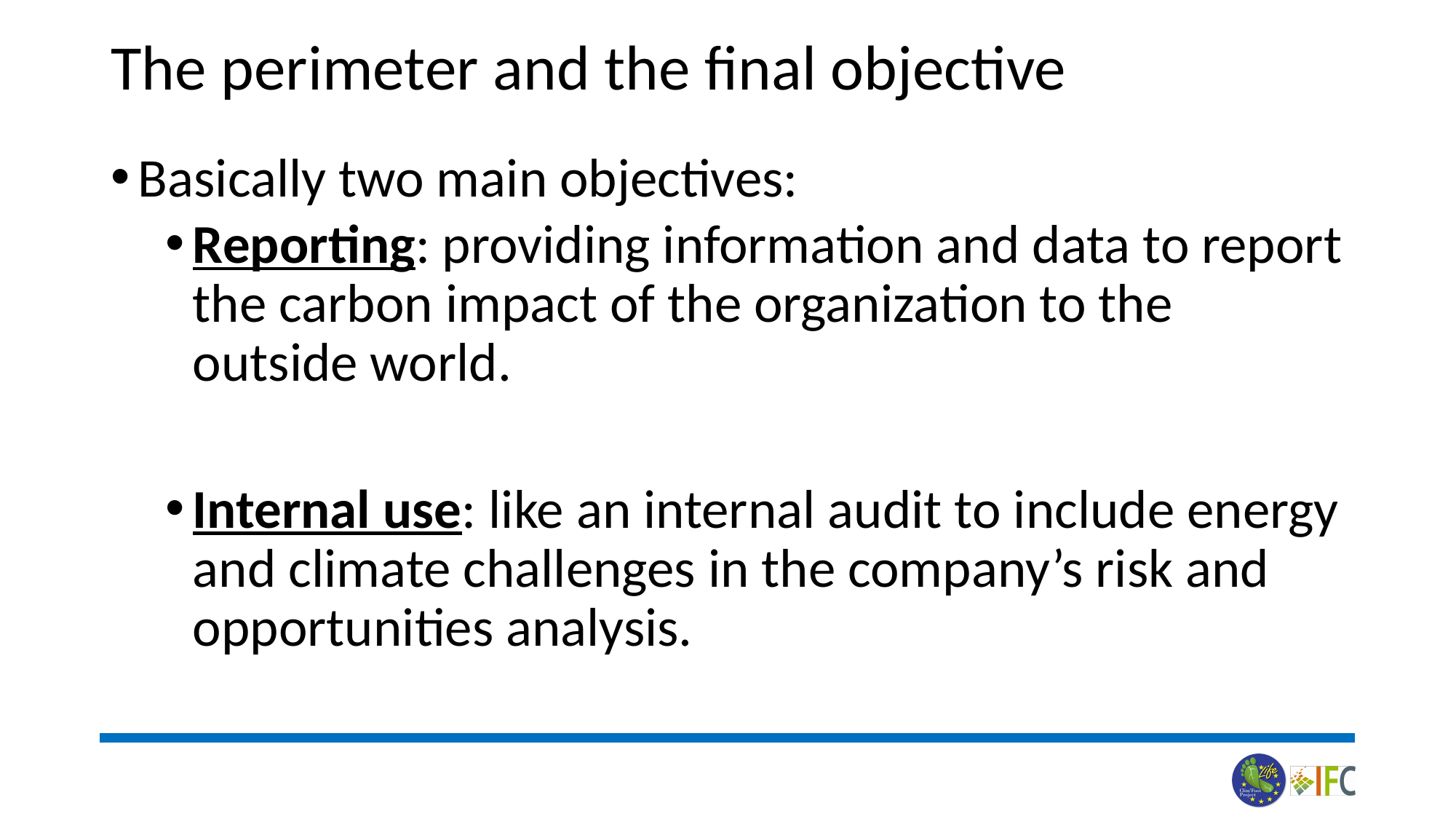

# The perimeter and the final objective
Basically two main objectives:
Reporting: providing information and data to report the carbon impact of the organization to the outside world.

Internal use: like an internal audit to include energy and climate challenges in the company’s risk and opportunities analysis.